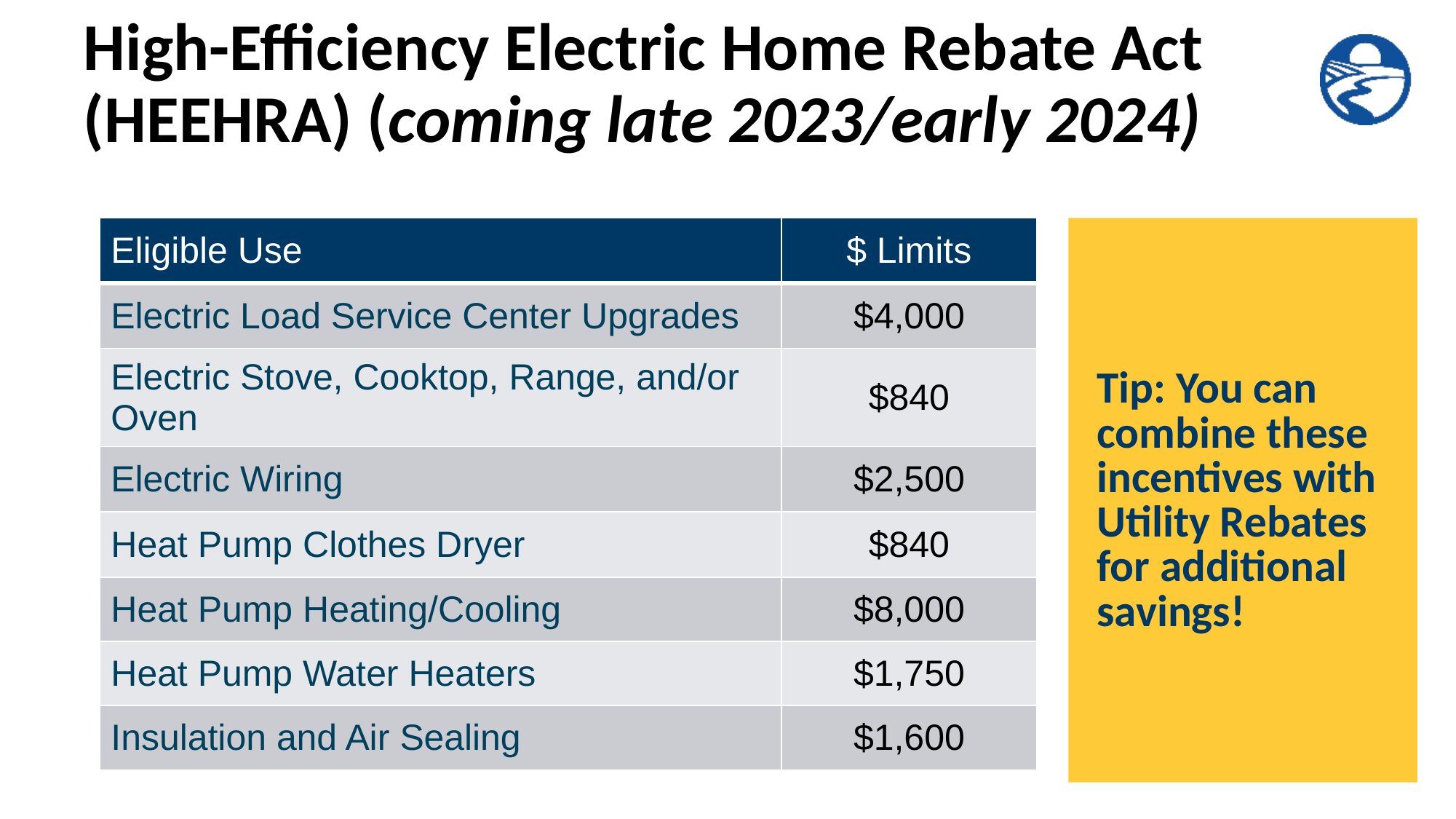

# High-Efficiency Electric Home Rebate Act (HEEHRA) (coming late 2023/early 2024)
| Eligible Use | $ Limits |
| --- | --- |
| Electric Load Service Center Upgrades | $4,000 |
| Electric Stove, Cooktop, Range, and/or Oven | $840 |
| Electric Wiring | $2,500 |
| Heat Pump Clothes Dryer | $840 |
| Heat Pump Heating/Cooling | $8,000 |
| Heat Pump Water Heaters | $1,750 |
| Insulation and Air Sealing | $1,600 |

Tip: You can combine these incentives with Utility Rebates for additional savings!
Up to $14,000
in rebates!